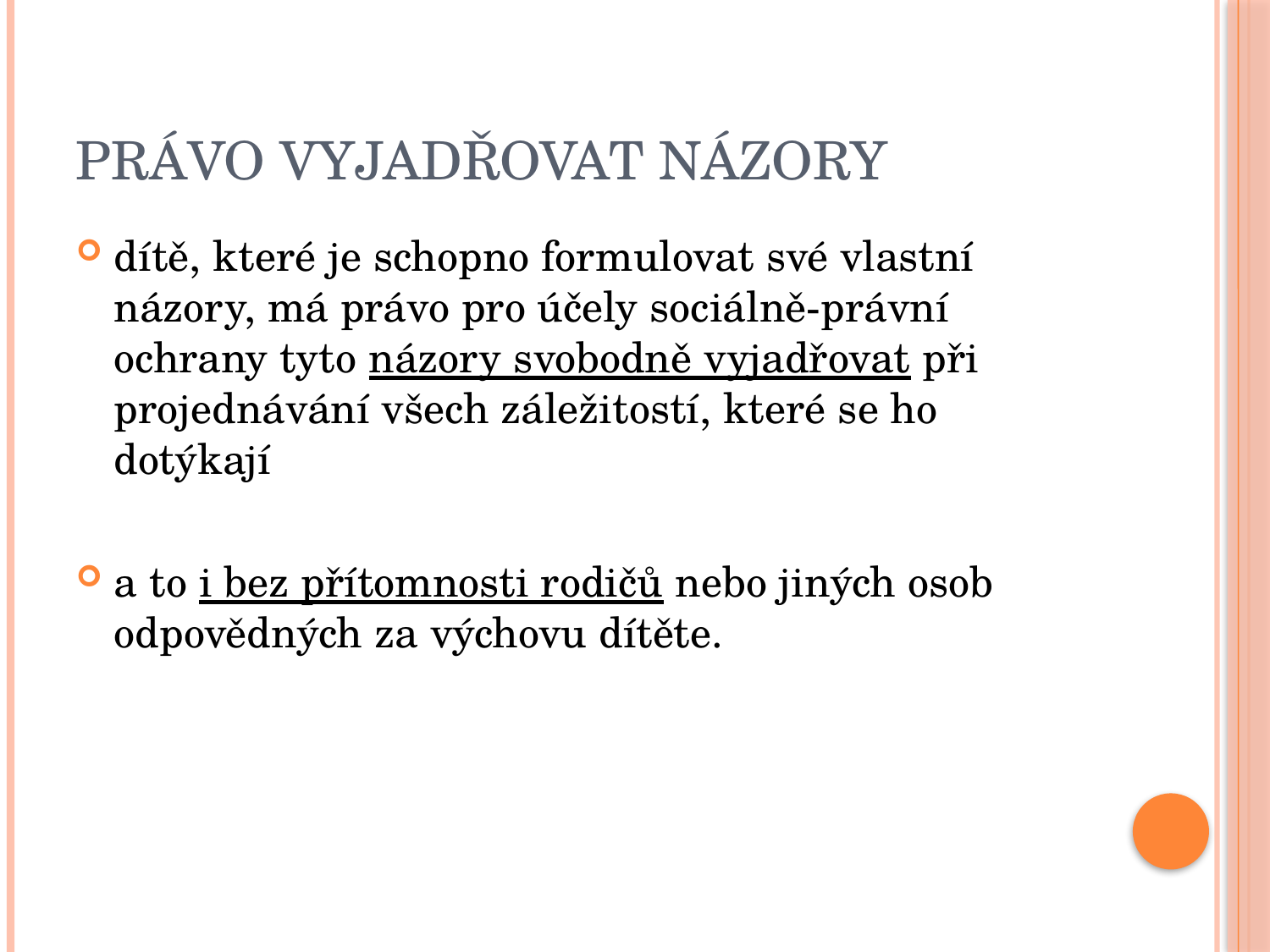

# Právo vyjadřovat názory
dítě, které je schopno formulovat své vlastní názory, má právo pro účely sociálně-právní ochrany tyto názory svobodně vyjadřovat při projednávání všech záležitostí, které se ho dotýkají

a to i bez přítomnosti rodičů nebo jiných osob odpovědných za výchovu dítěte.